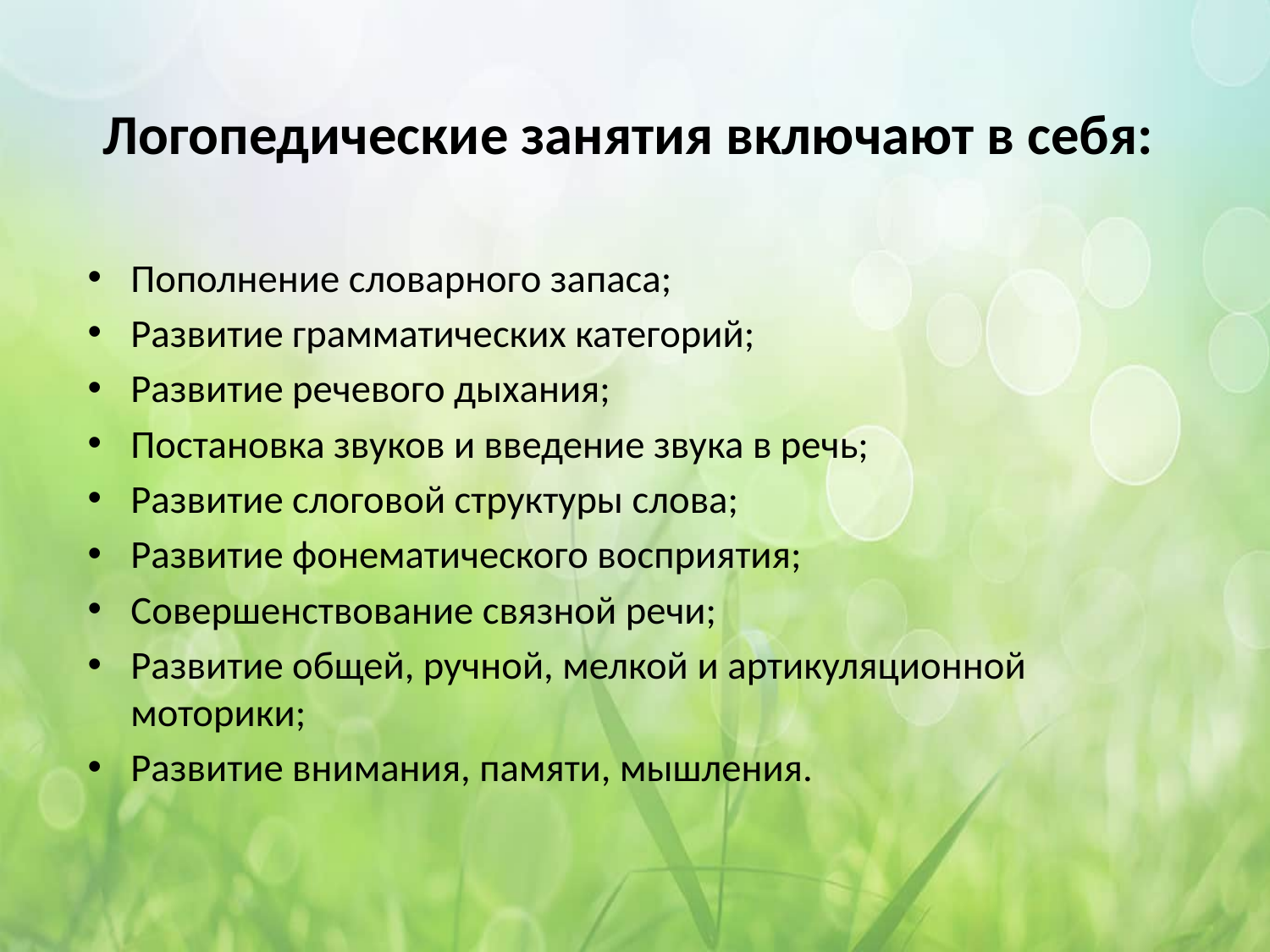

# Логопедические занятия включают в себя:
Пополнение словарного запаса;
Развитие грамматических категорий;
Развитие речевого дыхания;
Постановка звуков и введение звука в речь;
Развитие слоговой структуры слова;
Развитие фонематического восприятия;
Совершенствование связной речи;
Развитие общей, ручной, мелкой и артикуляционной моторики;
Развитие внимания, памяти, мышления.